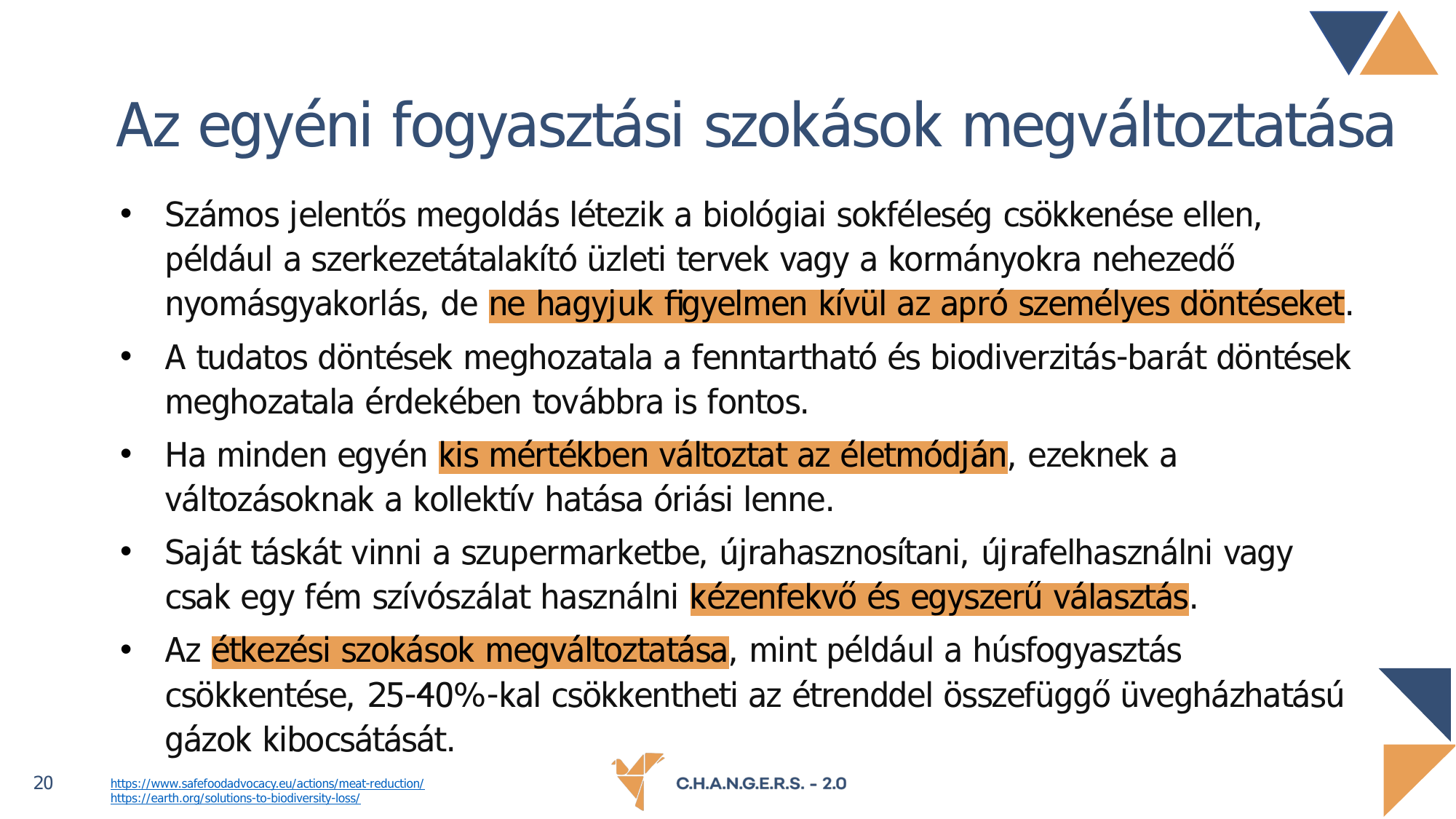

# Az egyéni fogyasztási szokások megváltoztatása
Számos jelentős megoldás létezik a biológiai sokféleség csökkenése ellen, például a szerkezetátalakító üzleti tervek vagy a kormányokra nehezedő nyomásgyakorlás, de ne hagyjuk figyelmen kívül az apró személyes döntéseket.
A tudatos döntések meghozatala a fenntartható és biodiverzitás-barát döntések meghozatala érdekében továbbra is fontos.
Ha minden egyén kis mértékben változtat az életmódján, ezeknek a változásoknak a kollektív hatása óriási lenne.
Saját táskát vinni a szupermarketbe, újrahasznosítani, újrafelhasználni vagy csak egy fém szívószálat használni kézenfekvő és egyszerű választás.
Az étkezési szokások megváltoztatása, mint például a húsfogyasztás csökkentése, 25-40%-kal csökkentheti az étrenddel összefüggő üvegházhatású gázok kibocsátását.
https://www.safefoodadvocacy.eu/actions/meat-reduction/
https://earth.org/solutions-to-biodiversity-loss/